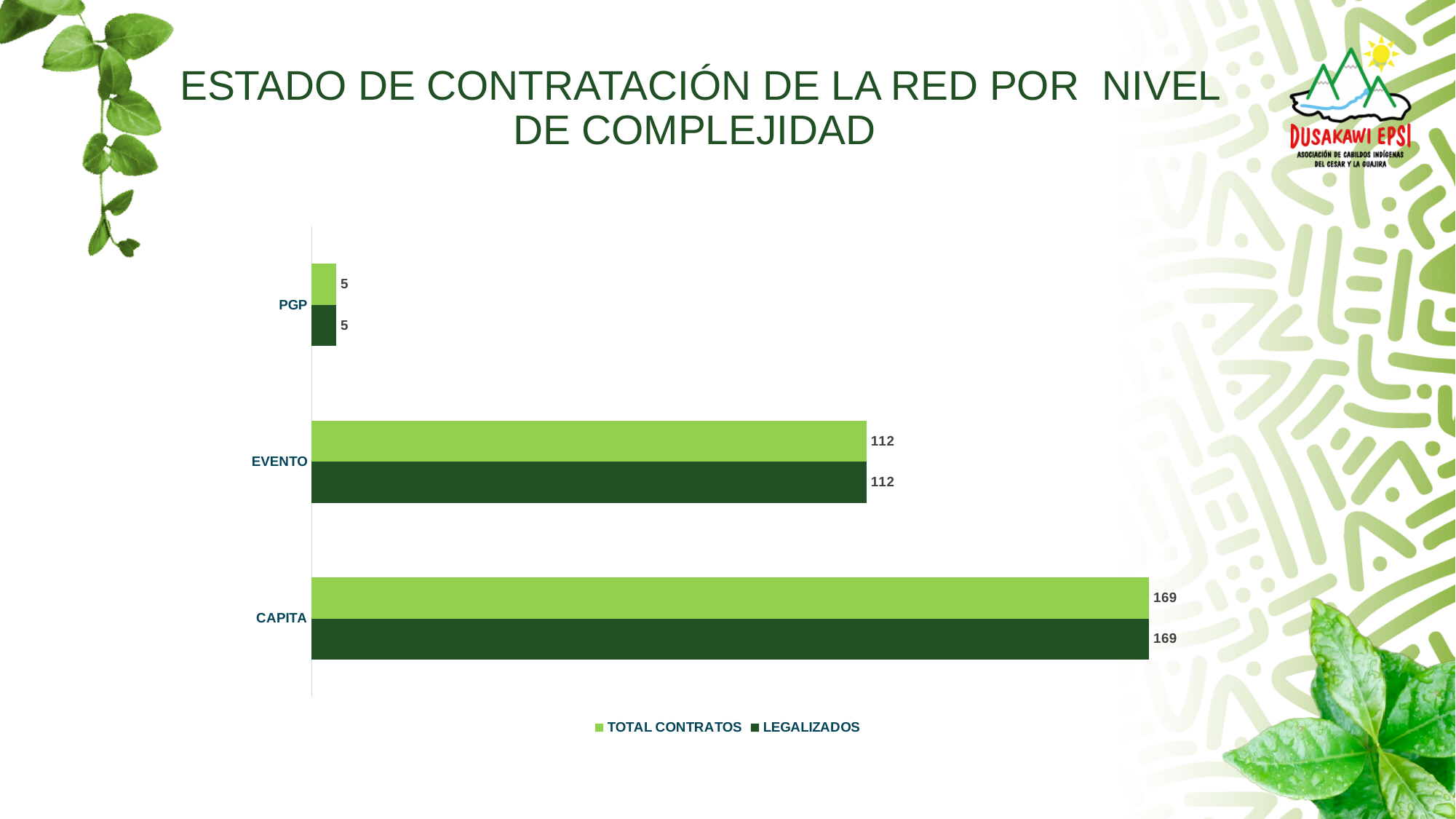

# ESTADO DE CONTRATACIÓN DE LA RED POR  NIVEL DE COMPLEJIDAD

### Chart

| Category | LEGALIZADOS | TOTAL CONTRATOS |
|---|---|---|
| CAPITA | 169.0 | 169.0 |
| EVENTO | 112.0 | 112.0 |
| PGP | 5.0 | 5.0 |